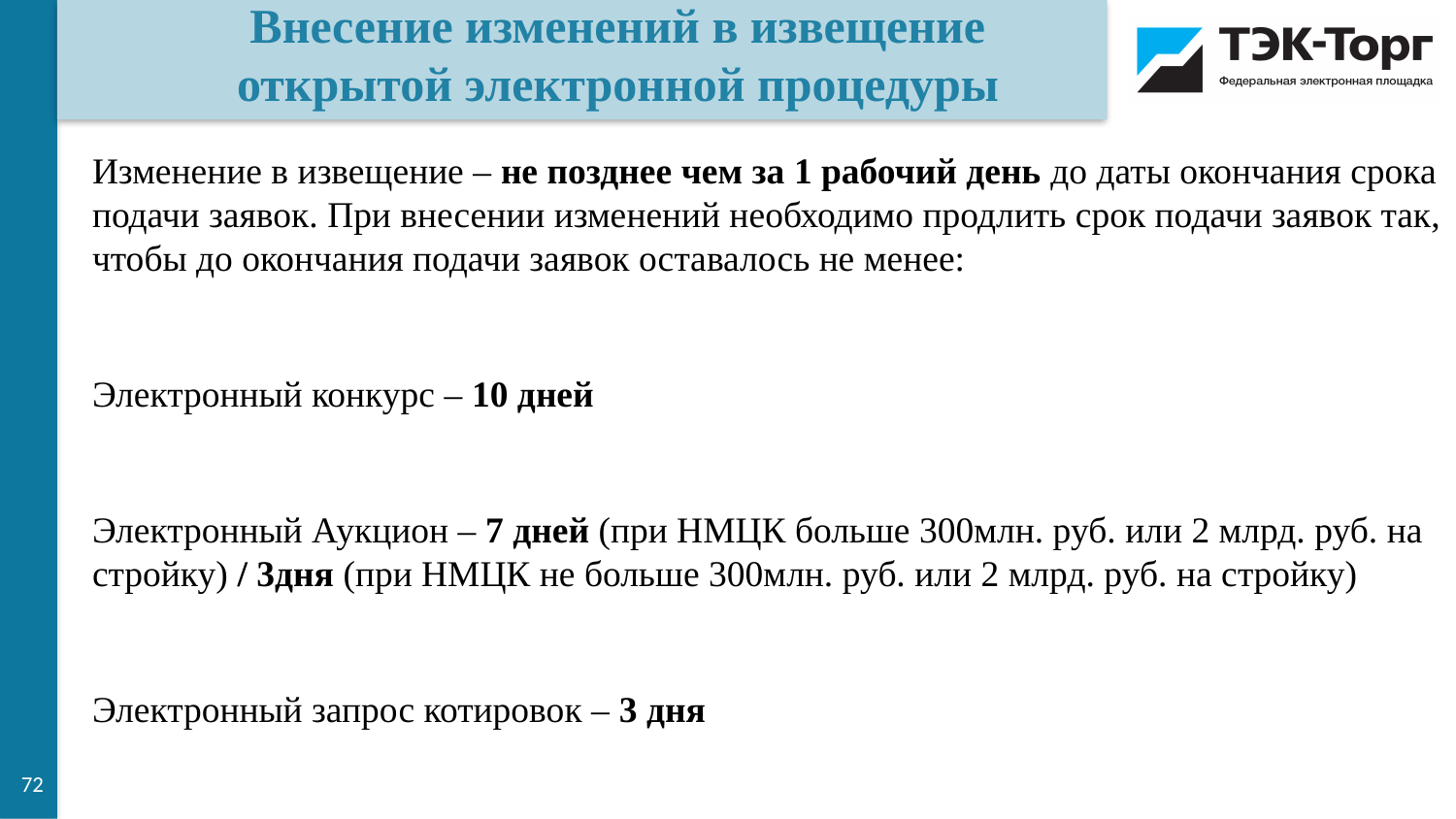

Внесение изменений в извещение открытой электронной процедуры
Изменение в извещение – не позднее чем за 1 рабочий день до даты окончания срока подачи заявок. При внесении изменений необходимо продлить срок подачи заявок так, чтобы до окончания подачи заявок оставалось не менее:

Электронный конкурс – 10 дней

Электронный Аукцион – 7 дней (при НМЦК больше 300млн. руб. или 2 млрд. руб. на стройку) / 3дня (при НМЦК не больше 300млн. руб. или 2 млрд. руб. на стройку)

Электронный запрос котировок – 3 дня
72